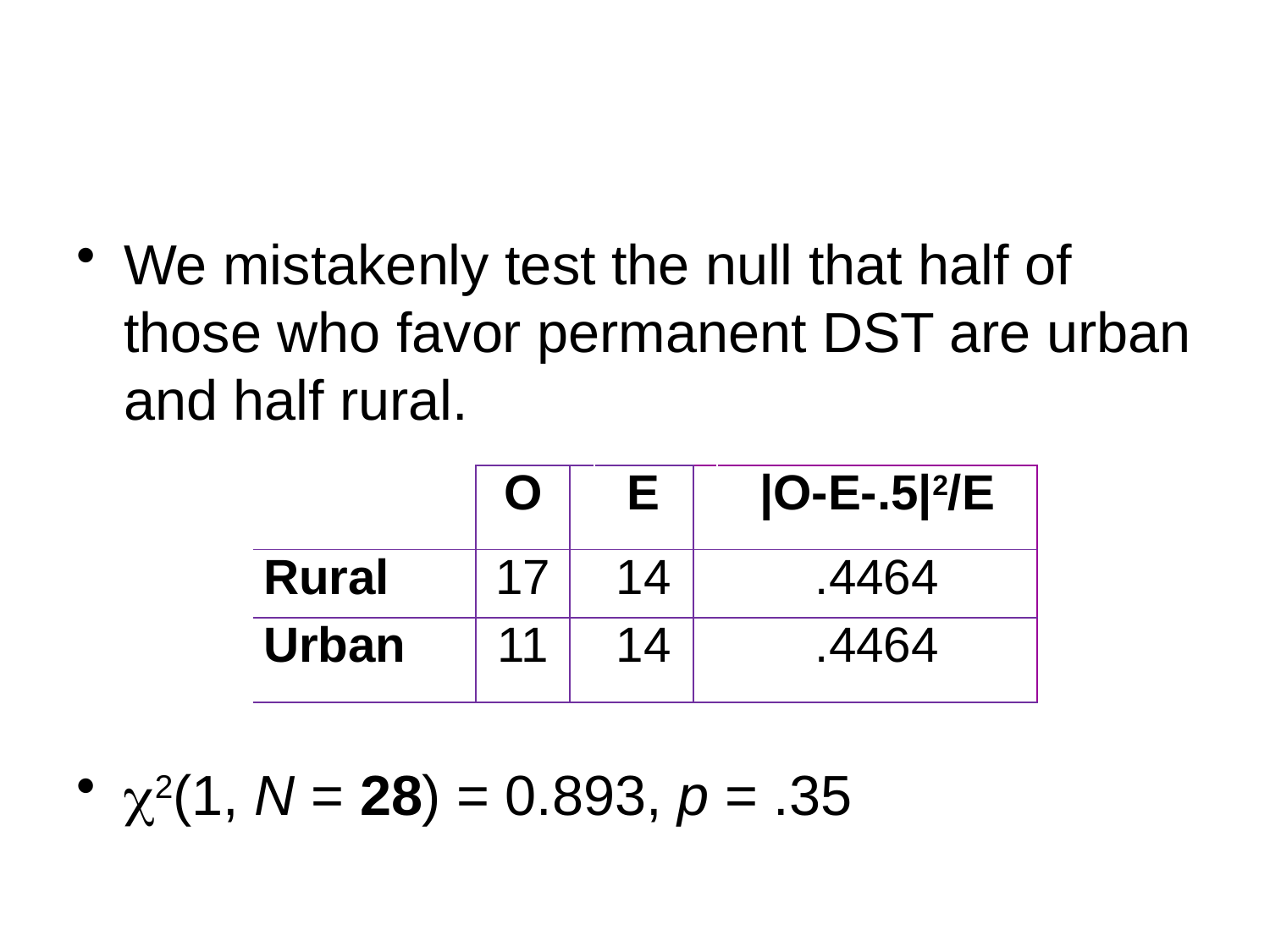

#
We mistakenly test the null that half of those who favor permanent DST are urban and half rural.

χ2(1, N = 28) = 0.893, p = .35
|  | O |  | E |  | |O-E-.5|2/E |
| --- | --- | --- | --- | --- | --- |
| Rural | 17 |  | 14 |  | .4464 |
| Urban | 11 |  | 14 |  | .4464 |